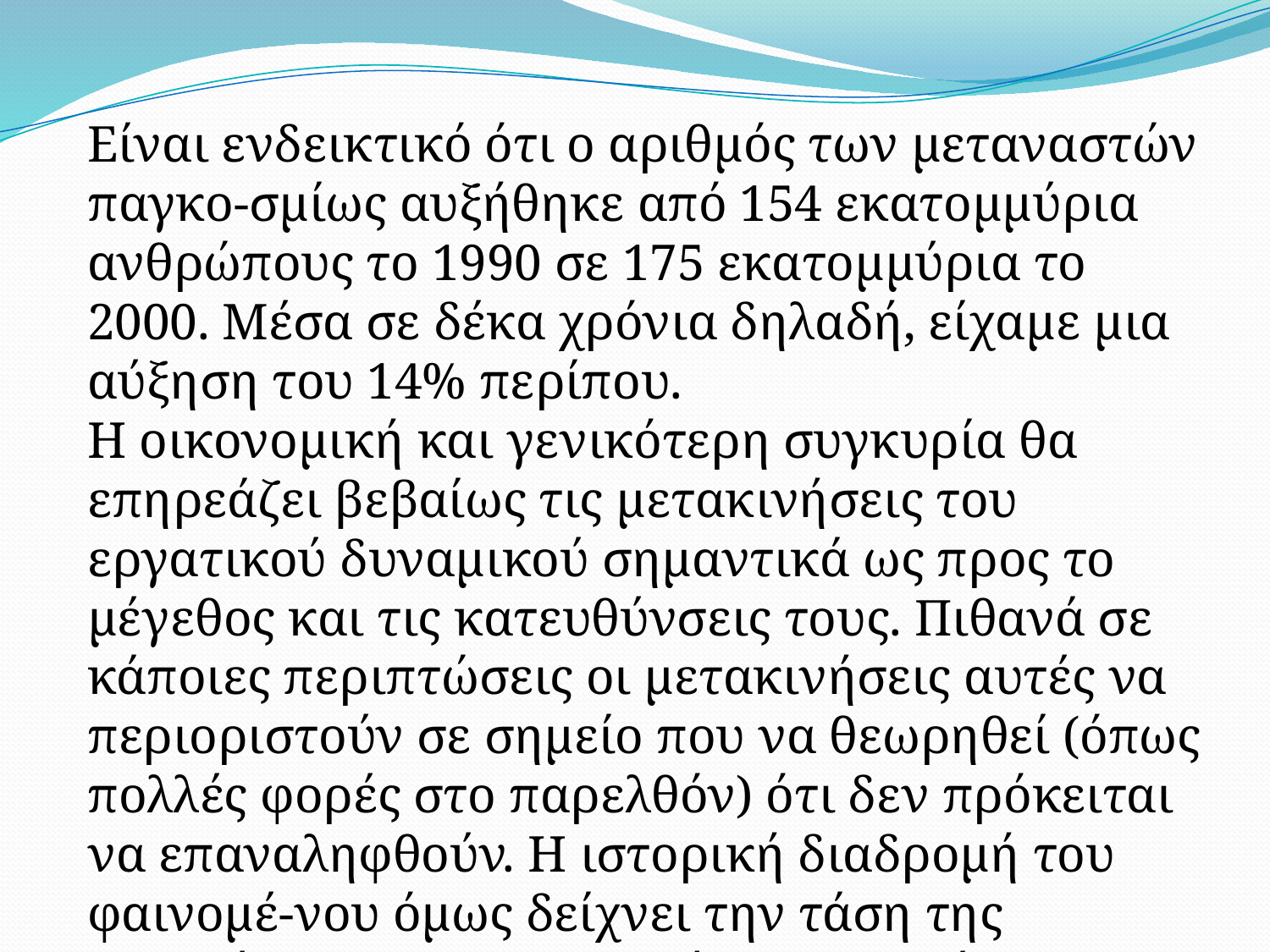

Είναι ενδεικτικό ότι ο αριθμός των μεταναστών παγκο-σμίως αυξήθηκε από 154 εκατομμύρια ανθρώπους το 1990 σε 175 εκατομμύρια το 2000. Μέσα σε δέκα χρόνια δηλαδή, είχαμε μια αύξηση του 14% περίπου.
Η οικονομική και γενικότερη συγκυρία θα επηρεάζει βεβαίως τις μετακινήσεις του εργατικού δυναμικού σημαντικά ως προς το μέγεθος και τις κατευθύνσεις τους. Πιθανά σε κάποιες περιπτώσεις οι μετακινήσεις αυτές να περιοριστούν σε σημείο που να θεωρηθεί (όπως πολλές φορές στο παρελθόν) ότι δεν πρόκειται να επαναληφθούν. Η ιστορική διαδρομή του φαινομέ-νου όμως δείχνει την τάση της μετανάστευσης να δια-ψεύδει τις περί του οριστικού της τέλους προβλέψεις.